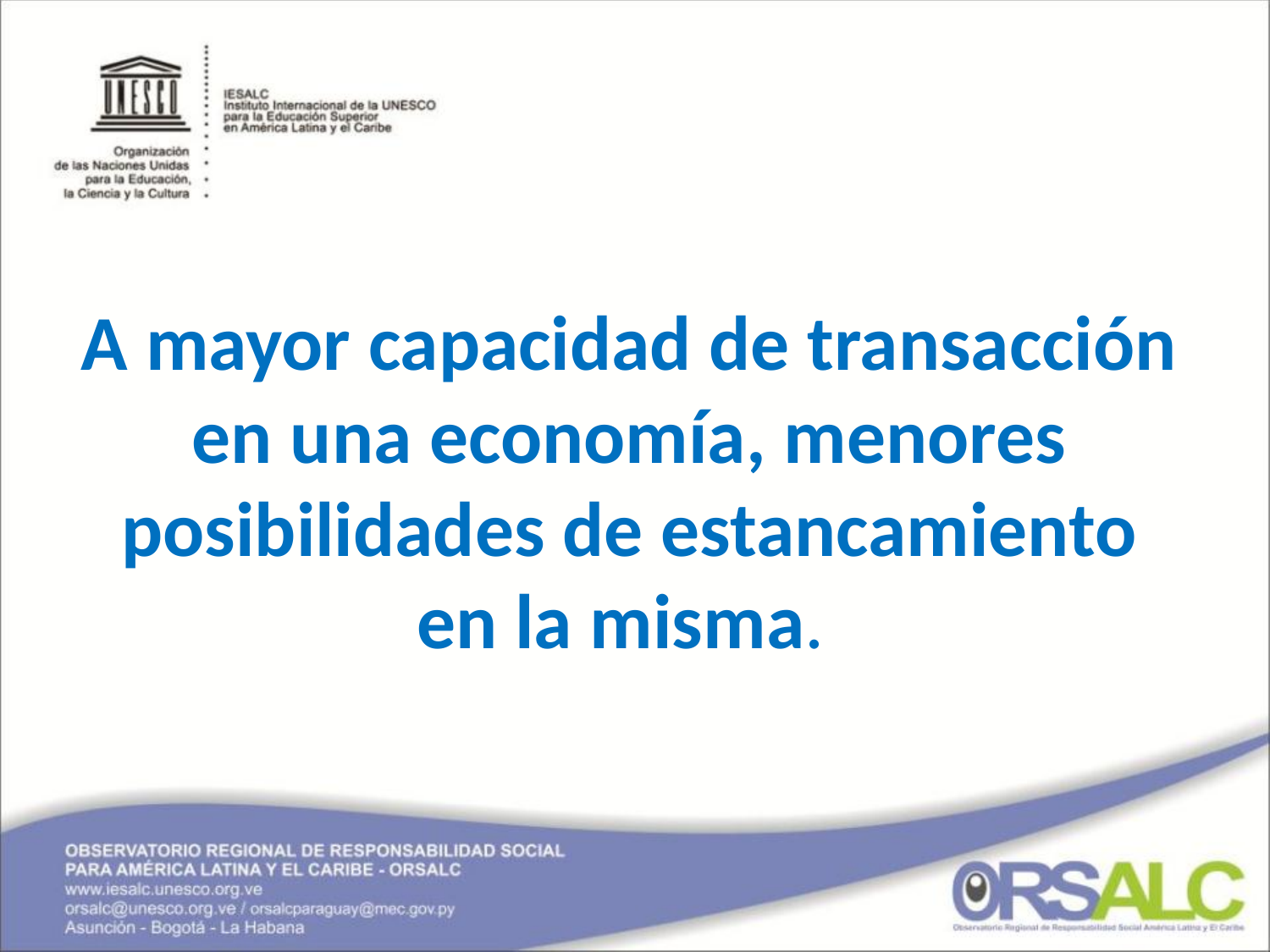

A mayor capacidad de transacción en una economía, menores posibilidades de estancamiento en la misma.